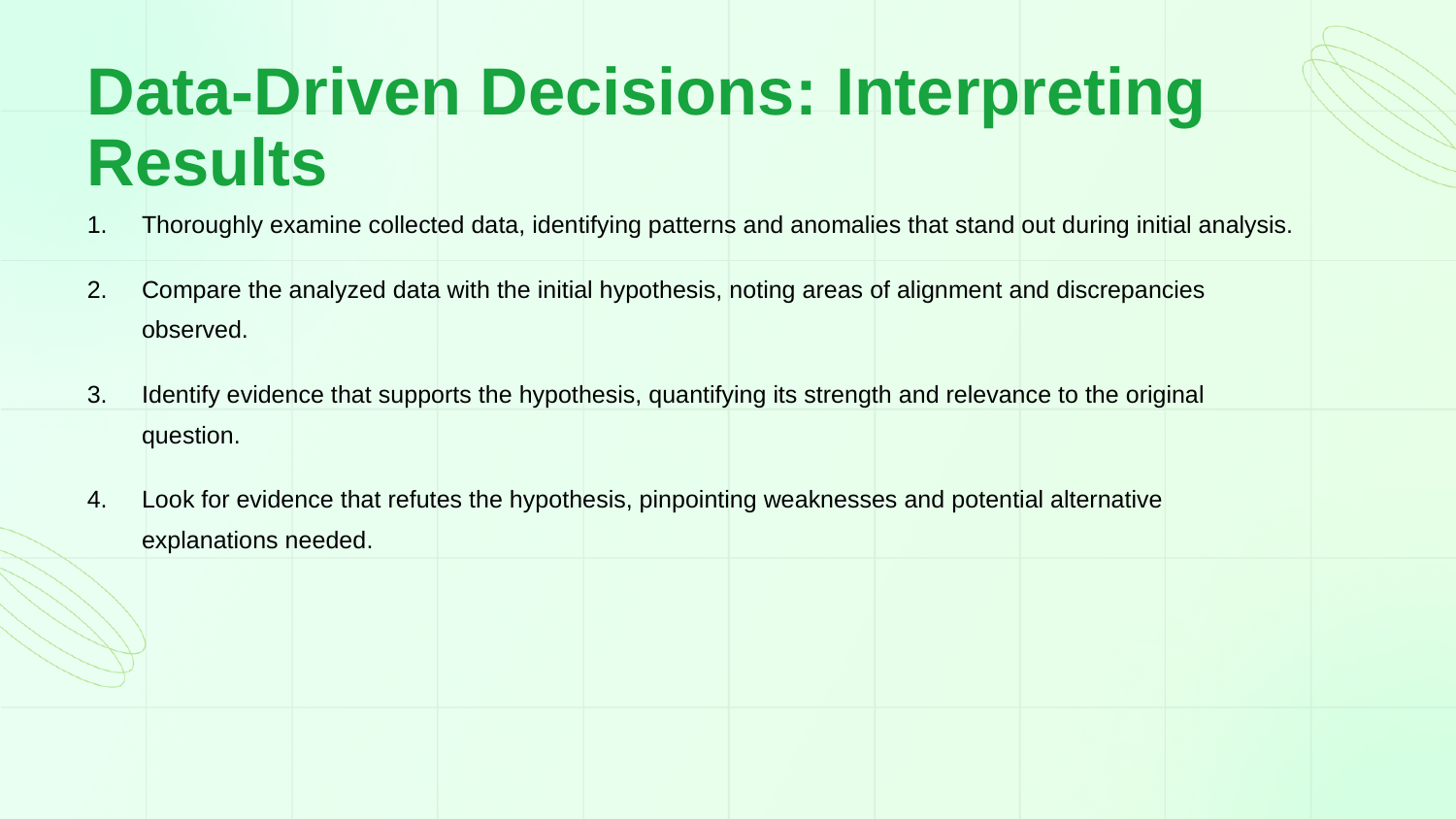

Data-Driven Decisions: Interpreting Results
Thoroughly examine collected data, identifying patterns and anomalies that stand out during initial analysis.
Compare the analyzed data with the initial hypothesis, noting areas of alignment and discrepancies observed.
Identify evidence that supports the hypothesis, quantifying its strength and relevance to the original question.
Look for evidence that refutes the hypothesis, pinpointing weaknesses and potential alternative explanations needed.